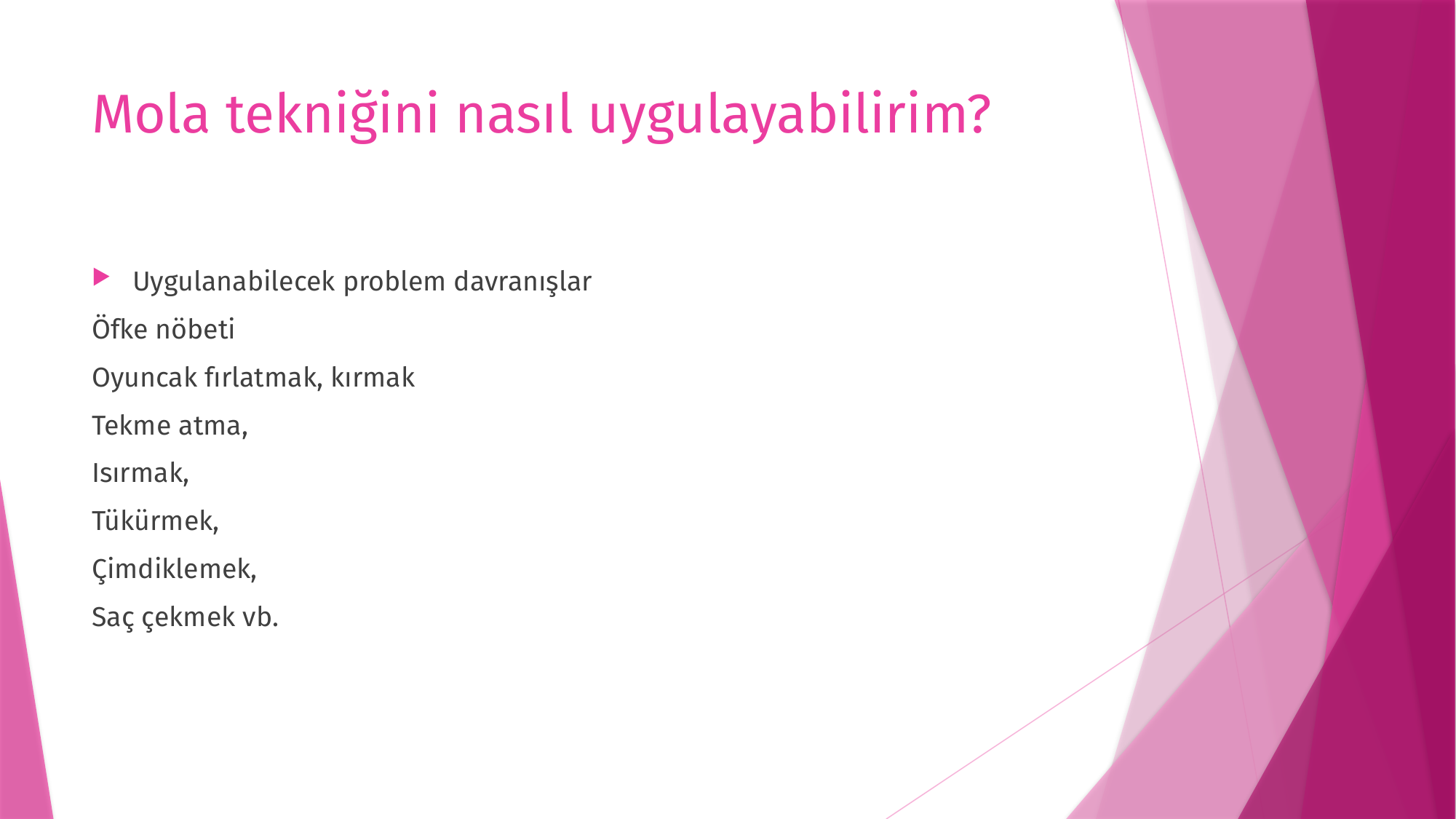

# Mola tekniğini nasıl uygulayabilirim?
Uygulanabilecek problem davranışlar
Öfke nöbeti
Oyuncak fırlatmak, kırmak
Tekme atma,
Isırmak,
Tükürmek,
Çimdiklemek,
Saç çekmek vb.